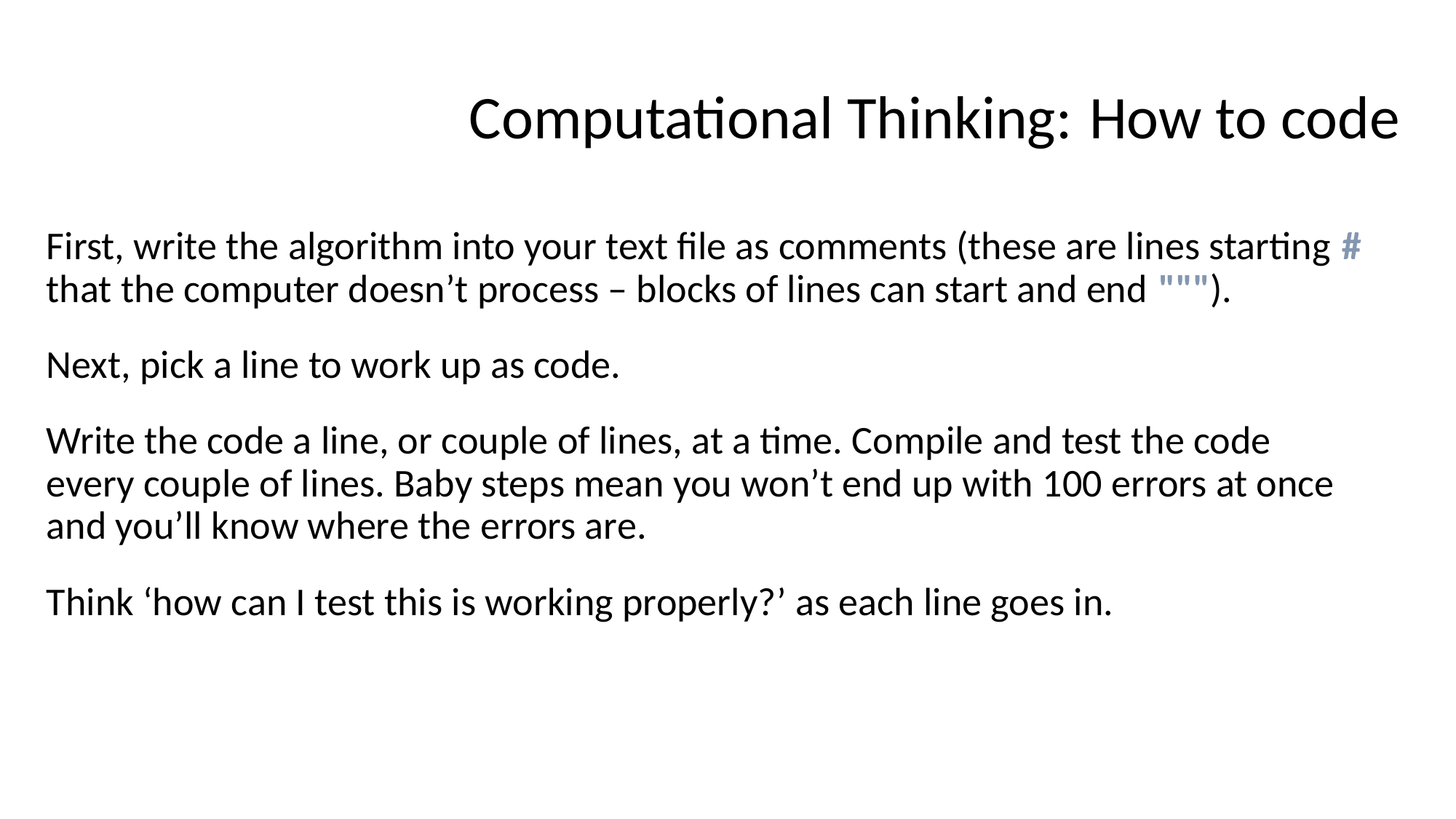

# Computational Thinking: How to code
First, write the algorithm into your text file as comments (these are lines starting # that the computer doesn’t process – blocks of lines can start and end """).
Next, pick a line to work up as code.
Write the code a line, or couple of lines, at a time. Compile and test the code every couple of lines. Baby steps mean you won’t end up with 100 errors at once and you’ll know where the errors are.
Think ‘how can I test this is working properly?’ as each line goes in.